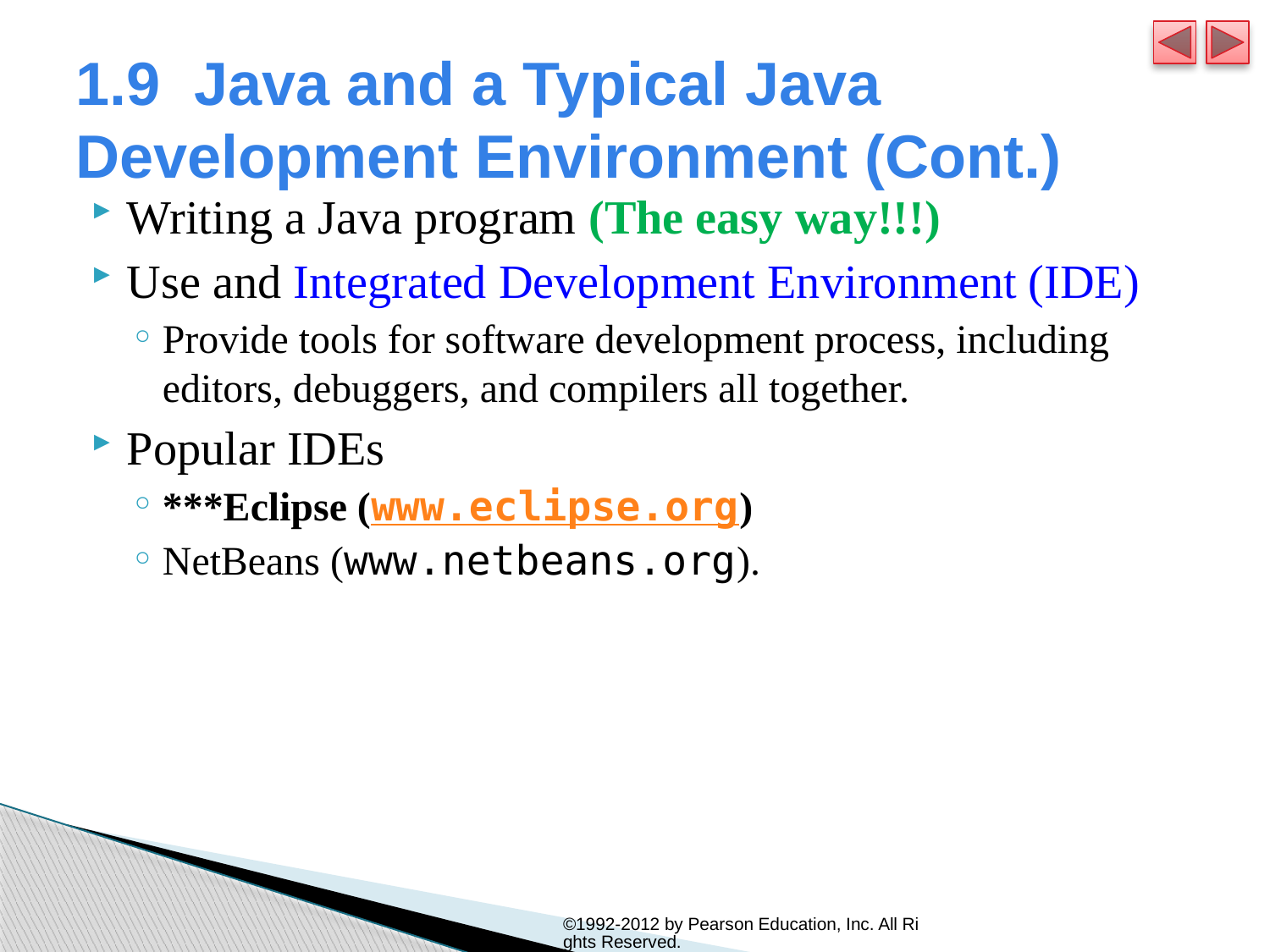

# 1.9  Java and a Typical Java Development Environment (Cont.)
Writing a Java program (The easy way!!!)
Use and Integrated Development Environment (IDE)
Provide tools for software development process, including editors, debuggers, and compilers all together.
Popular IDEs
***Eclipse (www.eclipse.org)
NetBeans (www.netbeans.org).

©1992-2012 by Pearson Education, Inc. All Rights Reserved.